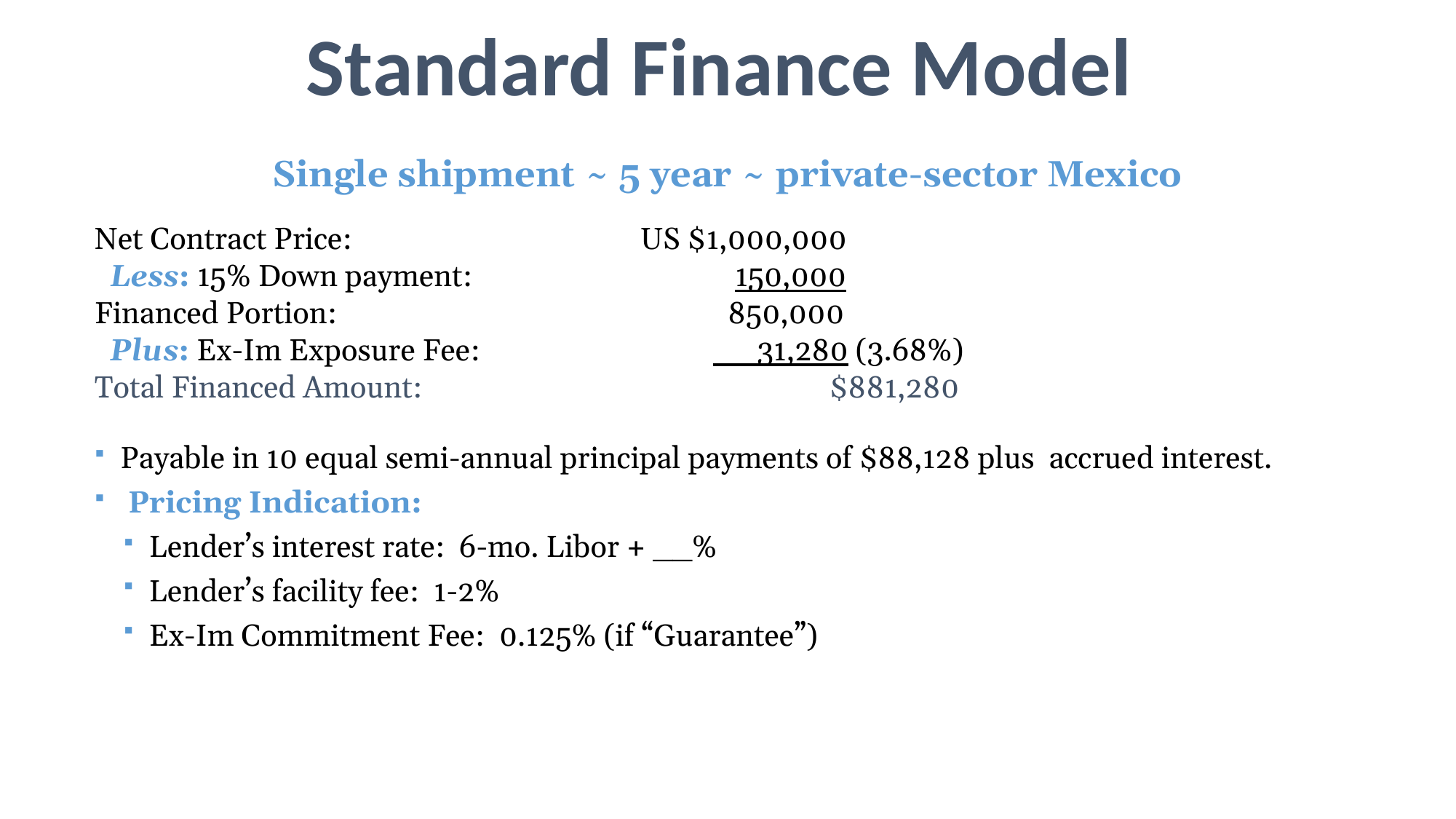

Standard Finance Model
Single shipment ~ 5 year ~ private-sector Mexico
Net Contract Price:       	 	 	US $1,000,000
  Less: 15% Down payment:              	             150,000
Financed Portion:                              	            850,000
  Plus: Ex-Im Exposure Fee:        	                31,280 (3.68%)
Total Financed Amount:			           $881,280
Payable in 10 equal semi-annual principal payments of $88,128 plus  accrued interest.
 Pricing Indication:
Lender’s interest rate:  6-mo. Libor + __%
Lender’s facility fee:  1-2%
Ex-Im Commitment Fee:  0.125% (if “Guarantee”)